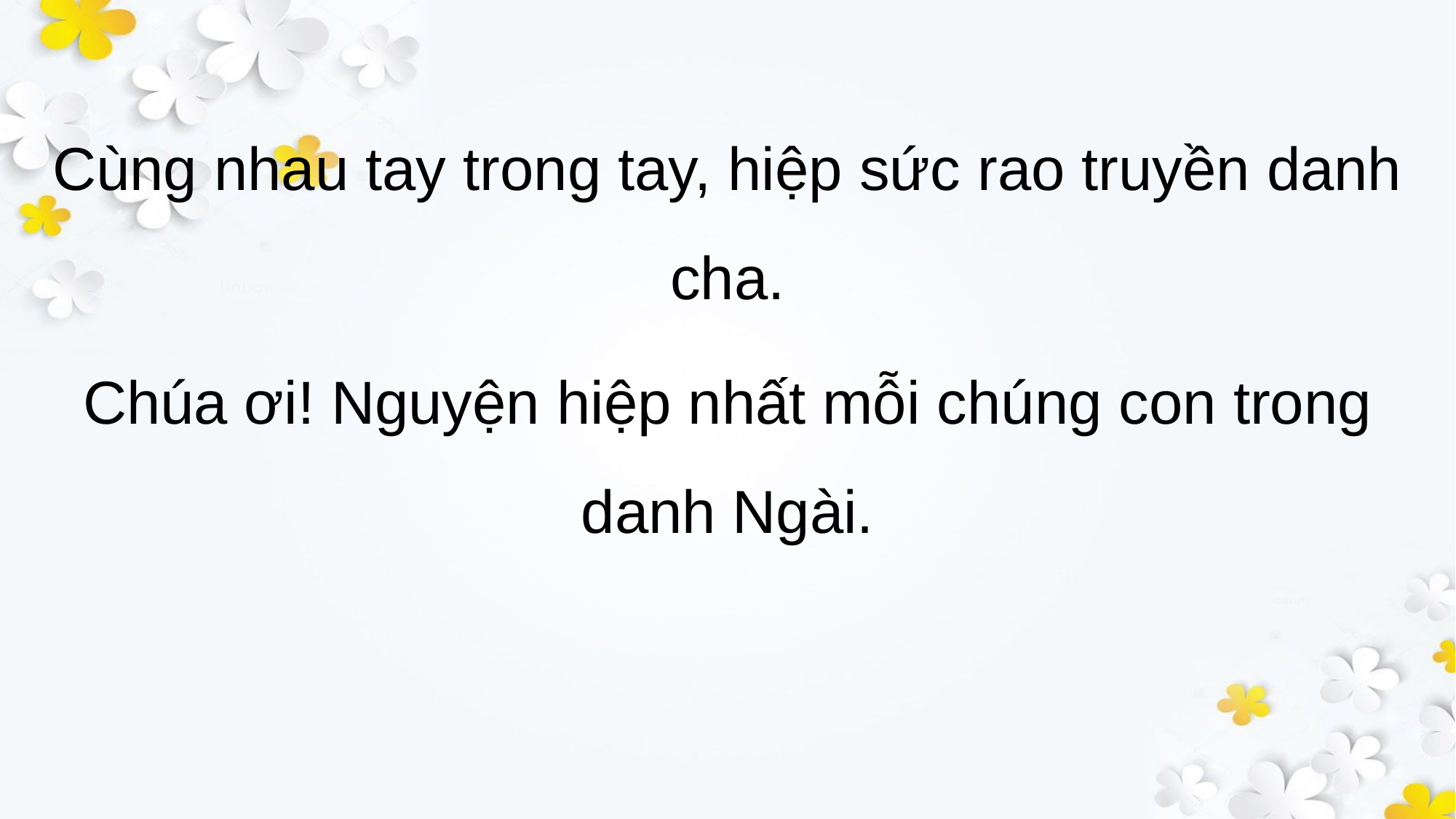

Cùng nhau tay trong tay, hiệp sức rao truyền danh cha.
Chúa ơi! Nguyện hiệp nhất mỗi chúng con trong danh Ngài.